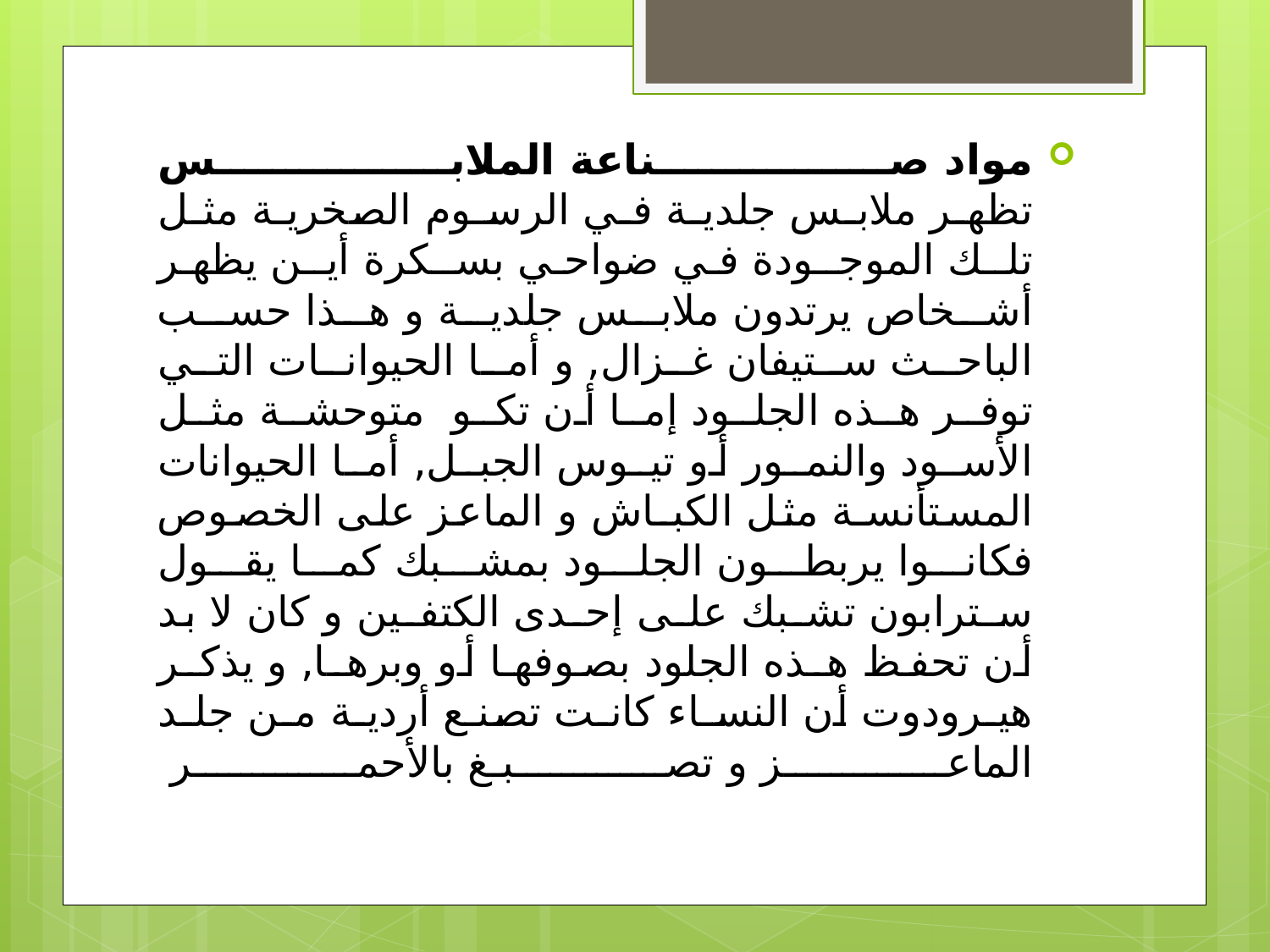

مواد صناعة الملابس
تظهـر ملابـس جلديـة فـي الرسـوم الصخريـة مثـل تلـك الموجـودة في ضواحي بسـكرة أيـن يظهر أشـخاص يرتدون ملابـس جلديـة و هـذا حسـب الباحـث سـتيفان غـزال, و أمـا الحيوانـات التـي توفـر هـذه الجلـود إمـا أن تكـو  متوحشـة مثـل الأسـود والنمـور أو تيـوس الجبـل, أمـا الحيوانات المستأنسـة مثل الكبـاش و الماعز على الخصوص فكانـوا يربطـون الجلـود بمشـبك كمـا يقـول سـترابون تشـبك علـى إحـدى الكتفـين و كان لا بد أن تحفظ هـذه الجلود بصوفهـا أو وبرهـا, و يذكـر هيـرودوت أن النسـاء كانـت تصنـع أرديـة مـن جلـد الماعـز و تصبـغ بالأحمـر